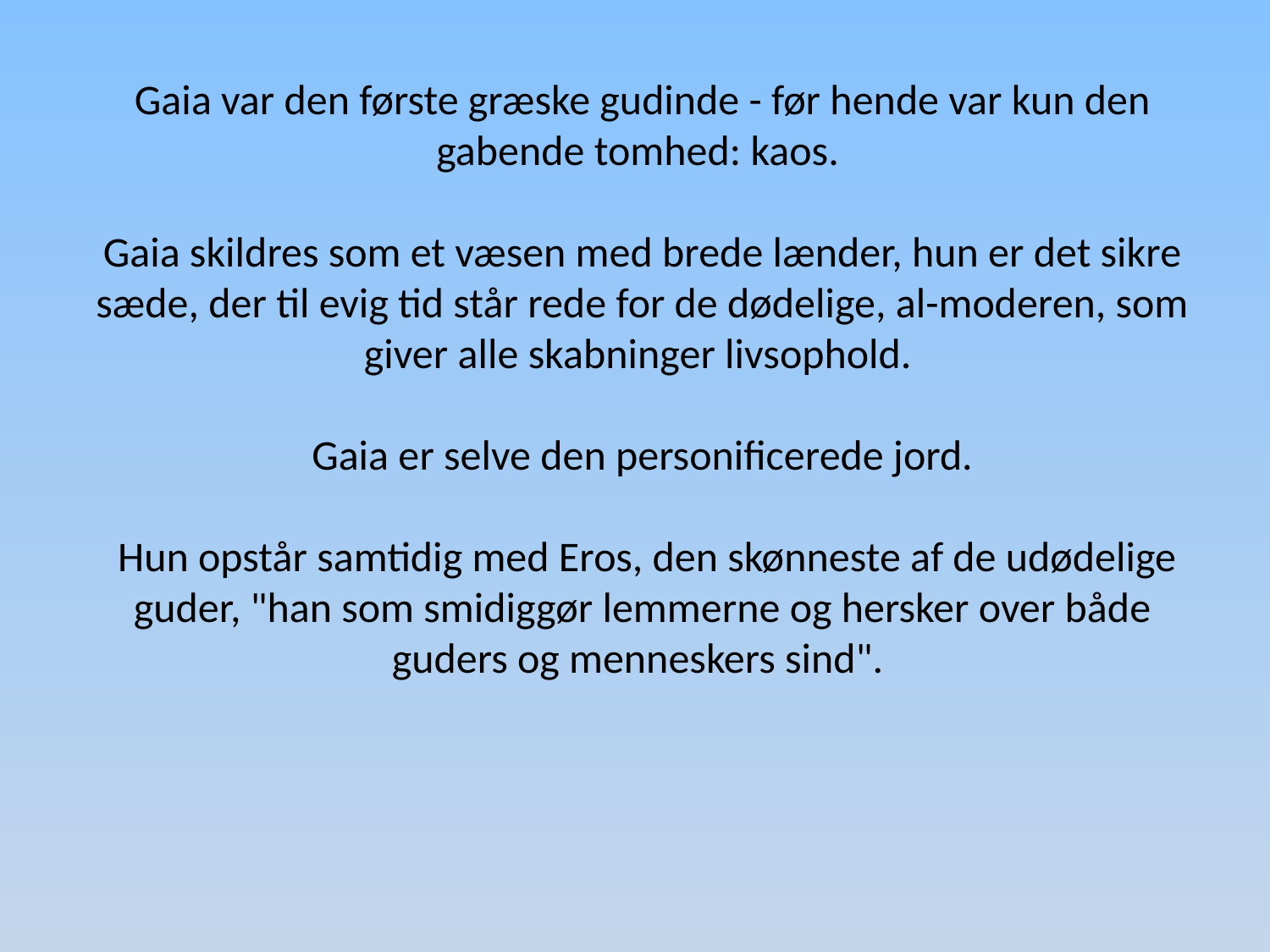

Gaia var den første græske gudinde - før hende var kun den gabende tomhed: kaos.
Gaia skildres som et væsen med brede lænder, hun er det sikre sæde, der til evig tid står rede for de dødelige, al-moderen, som giver alle skabninger livsophold.
Gaia er selve den personificerede jord.

 Hun opstår samtidig med Eros, den skønneste af de udødelige guder, "han som smidiggør lemmerne og hersker over både guders og menneskers sind".